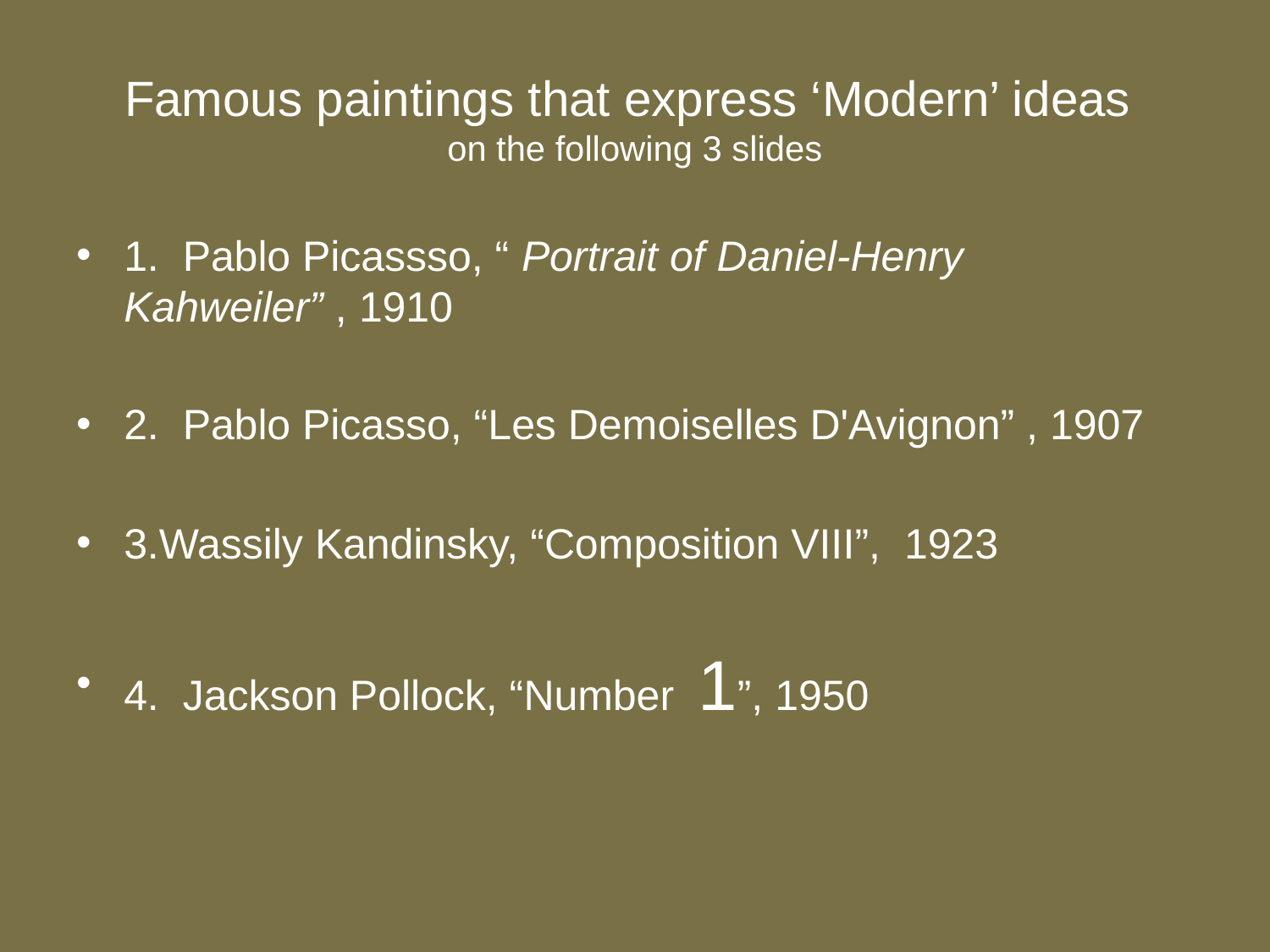

# Famous paintings that express ‘Modern’ ideas on the following 3 slides
1.  Pablo Picassso, “ Portrait of Daniel-Henry Kahweiler” , 1910

2.  Pablo Picasso, “Les Demoiselles D'Avignon” , 1907

3.Wassily Kandinsky, “Composition VIII”,  1923

4.  Jackson Pollock, “Number  1”, 1950